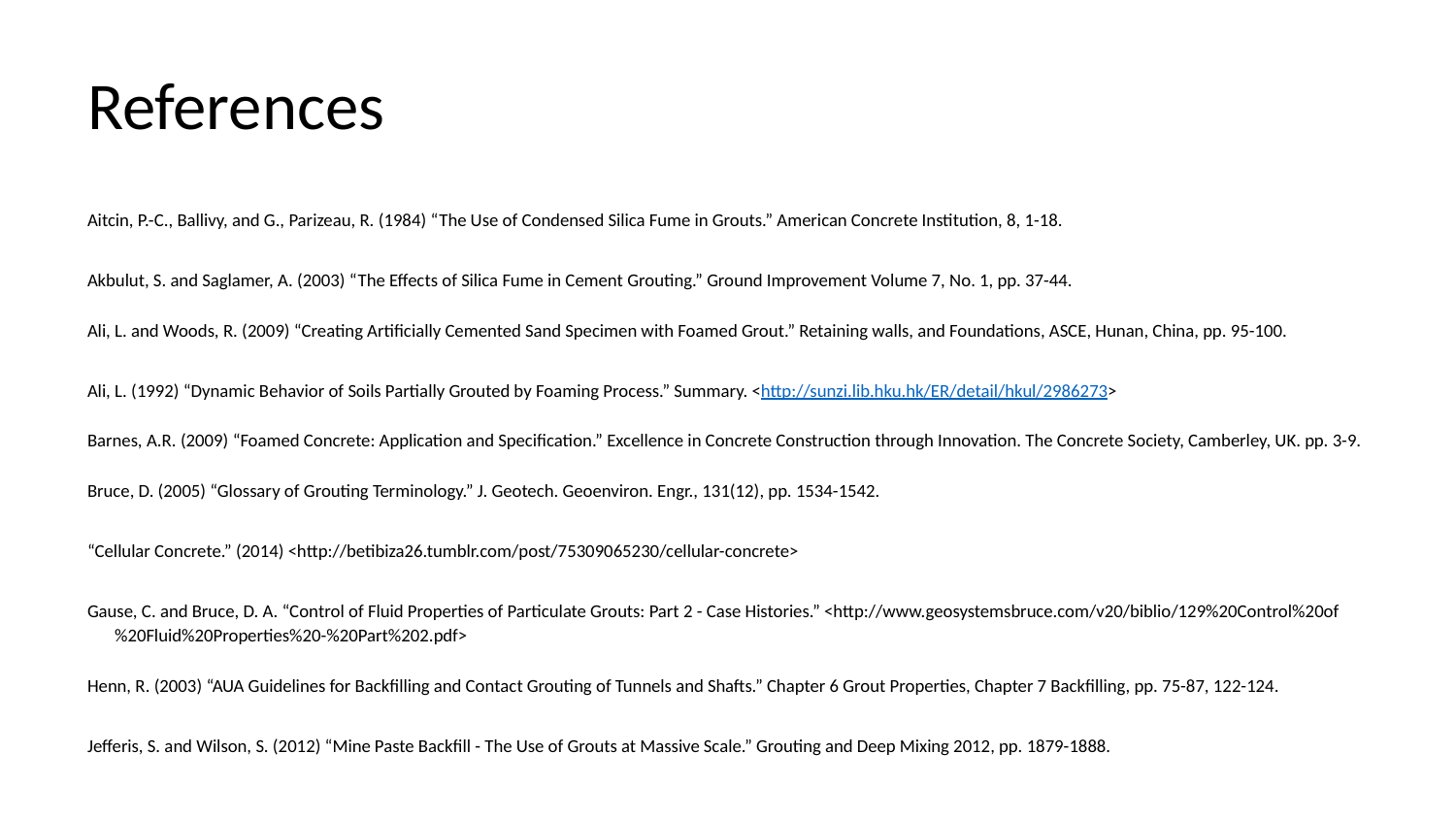

# References
Aitcin, P.-C., Ballivy, and G., Parizeau, R. (1984) “The Use of Condensed Silica Fume in Grouts.” American Concrete Institution, 8, 1-18.

Akbulut, S. and Saglamer, A. (2003) “The Effects of Silica Fume in Cement Grouting.” Ground Improvement Volume 7, No. 1, pp. 37-44.

Ali, L. and Woods, R. (2009) “Creating Artificially Cemented Sand Specimen with Foamed Grout.” Retaining walls, and Foundations, ASCE, Hunan, China, pp. 95-100.

Ali, L. (1992) “Dynamic Behavior of Soils Partially Grouted by Foaming Process.” Summary. <http://sunzi.lib.hku.hk/ER/detail/hkul/2986273>

Barnes, A.R. (2009) “Foamed Concrete: Application and Specification.” Excellence in Concrete Construction through Innovation. The Concrete Society, Camberley, UK. pp. 3-9.

Bruce, D. (2005) “Glossary of Grouting Terminology.” J. Geotech. Geoenviron. Engr., 131(12), pp. 1534-1542.

“Cellular Concrete.” (2014) <http://betibiza26.tumblr.com/post/75309065230/cellular-concrete>

Gause, C. and Bruce, D. A. “Control of Fluid Properties of Particulate Grouts: Part 2 - Case Histories.” <http://www.geosystemsbruce.com/v20/biblio/129%20Control%20of%20Fluid%20Properties%20-%20Part%202.pdf>

Henn, R. (2003) “AUA Guidelines for Backfilling and Contact Grouting of Tunnels and Shafts.” Chapter 6 Grout Properties, Chapter 7 Backfilling, pp. 75-87, 122-124.

Jefferis, S. and Wilson, S. (2012) “Mine Paste Backfill - The Use of Grouts at Massive Scale.” Grouting and Deep Mixing 2012, pp. 1879-1888.